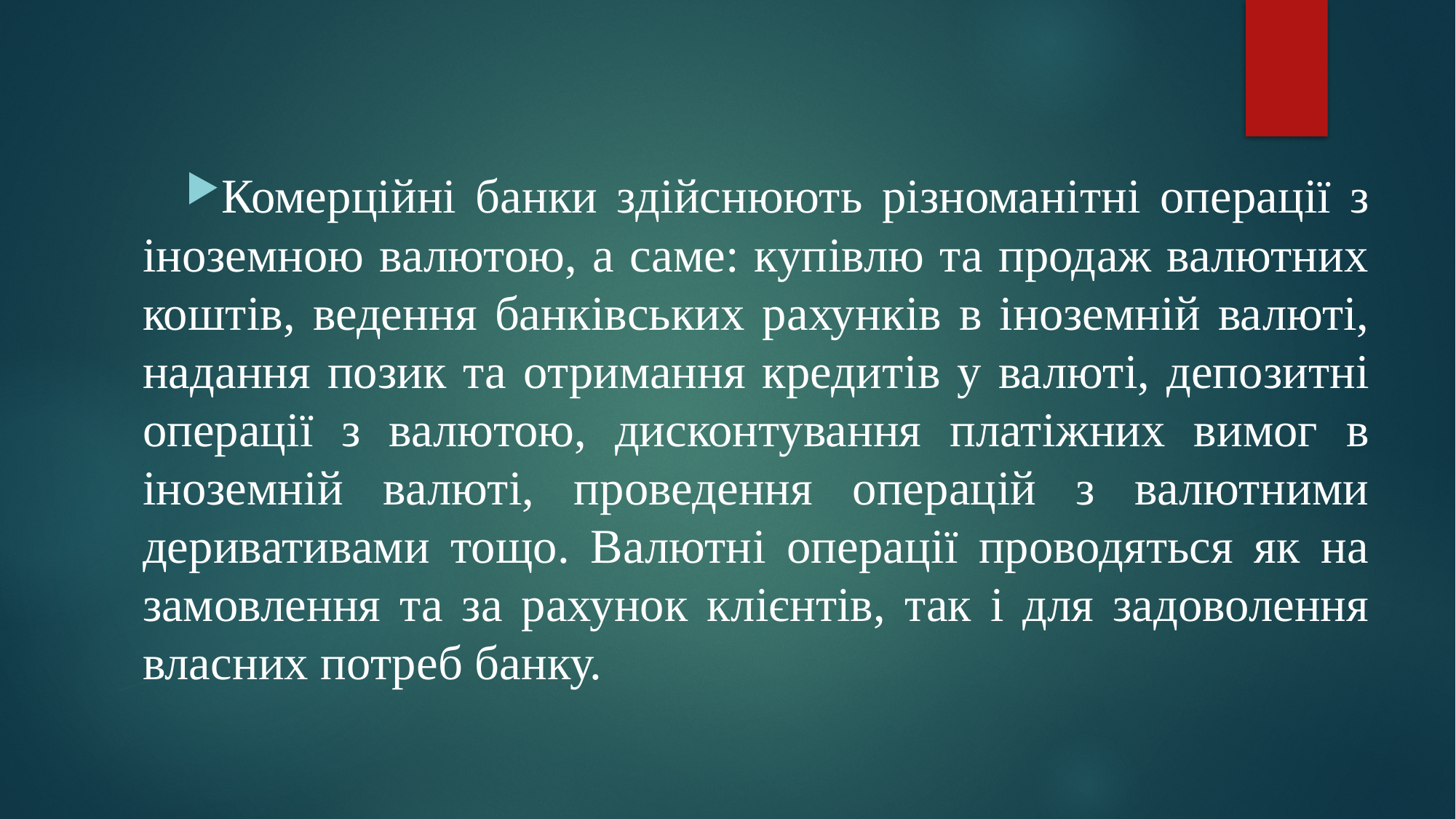

Комерцiйнi банки здiйснюють рiзноманiтнi операцiї з iноземною валютою, а саме: купiвлю та продаж валютних коштiв, ведення банкiвських рахункiв в iноземнiй валютi, надання позик та отримання кредитiв у валютi, депозитнi операцiї з валютою, дисконтування платiжних вимог в iноземнiй валютi, проведення операцiй з валютними деривативами тощо. Валютнi операцiї проводяться як на замовлення та за рахунок клiєнтiв, так i для задоволення власних потреб банку.